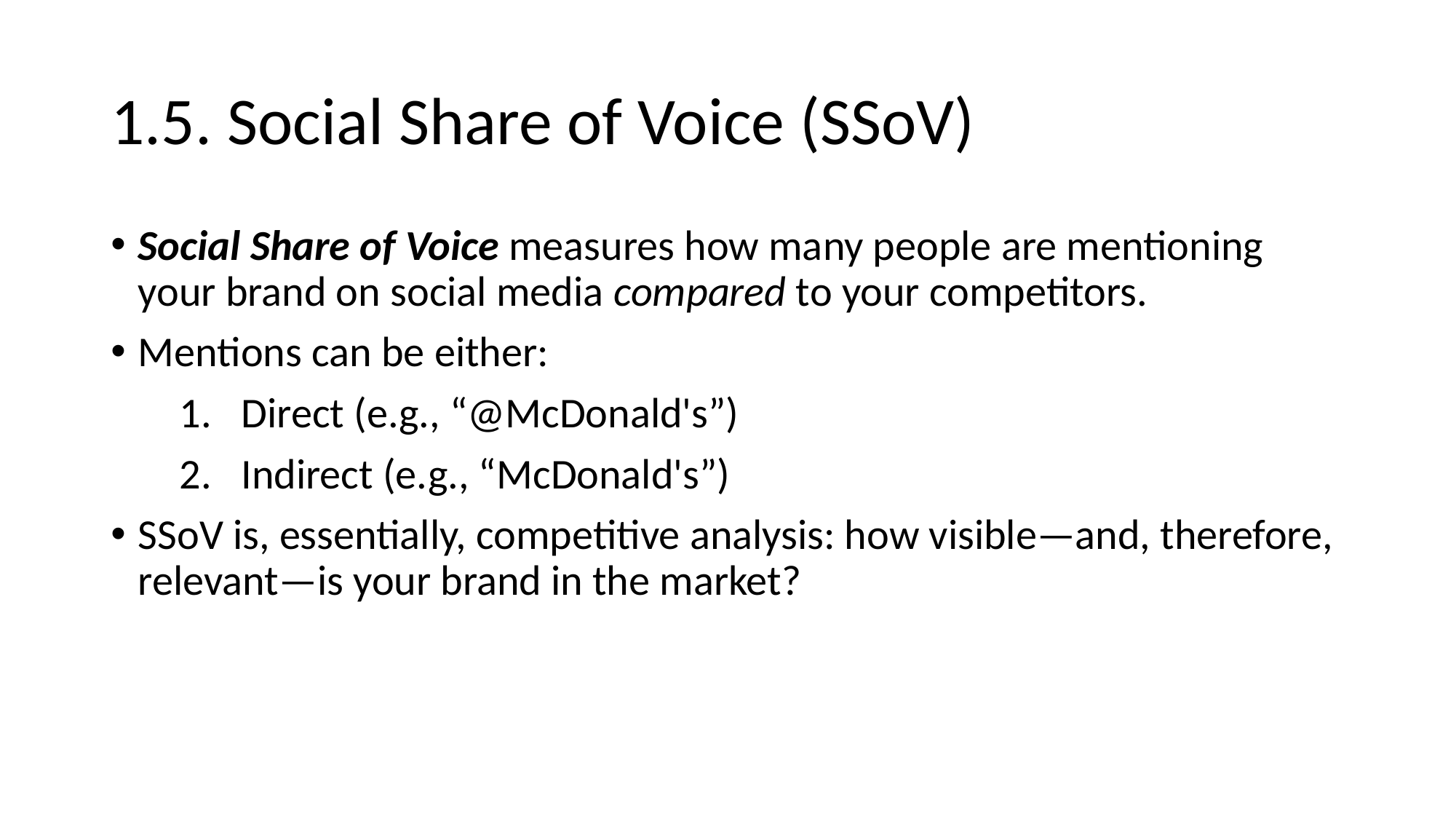

# 1.5. Social Share of Voice (SSoV)
Social Share of Voice measures how many people are mentioning your brand on social media compared to your competitors.
Mentions can be either:
Direct (e.g., “@McDonald's”)
Indirect (e.g., “McDonald's”)
SSoV is, essentially, competitive analysis: how visible—and, therefore, relevant—is your brand in the market?